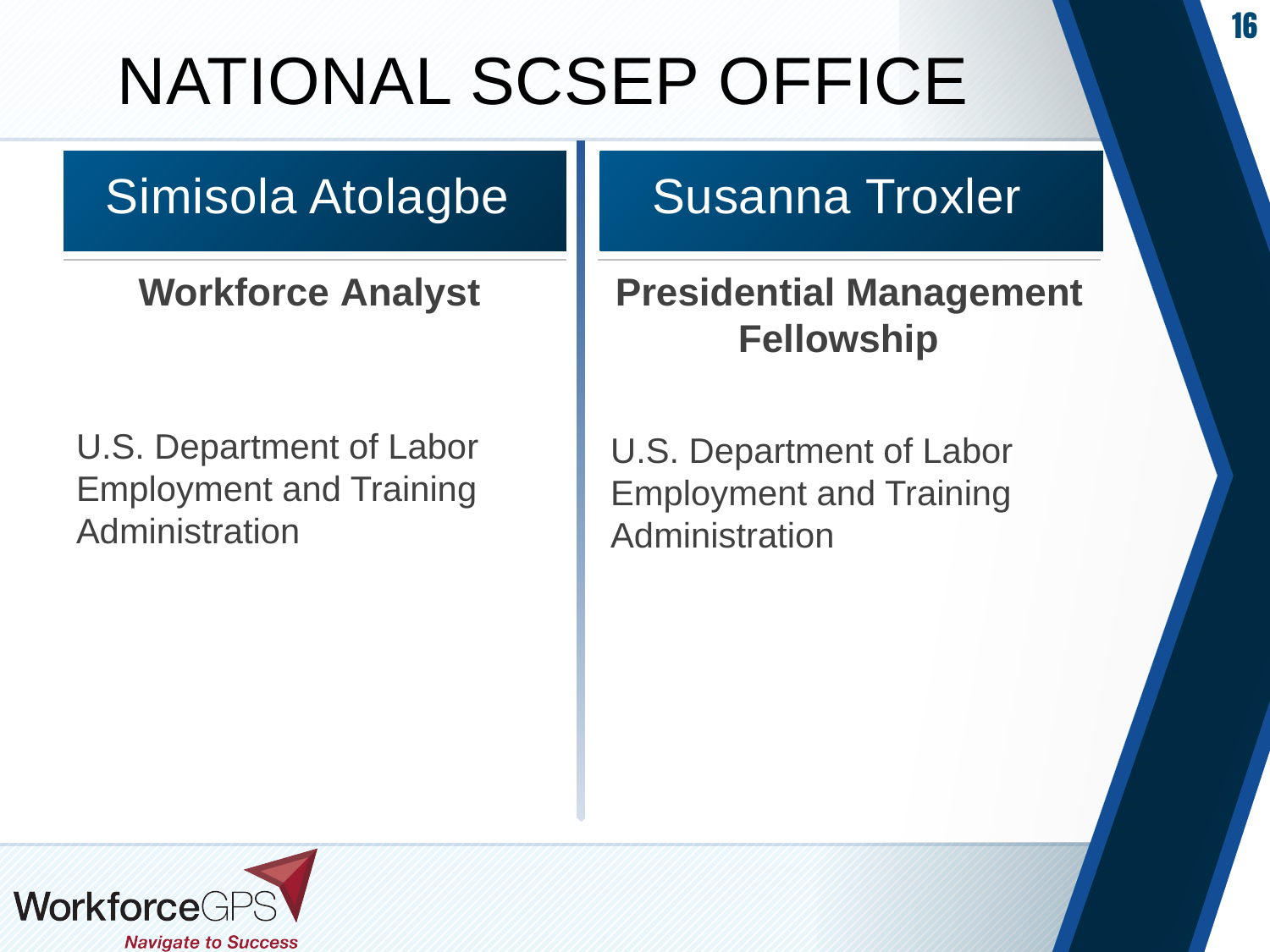

# National SCSEP Office
Simisola Atolagbe
Susanna Troxler
Workforce Analyst

U.S. Department of Labor Employment and Training Administration
Presidential Management Fellowship

U.S. Department of Labor
Employment and Training Administration